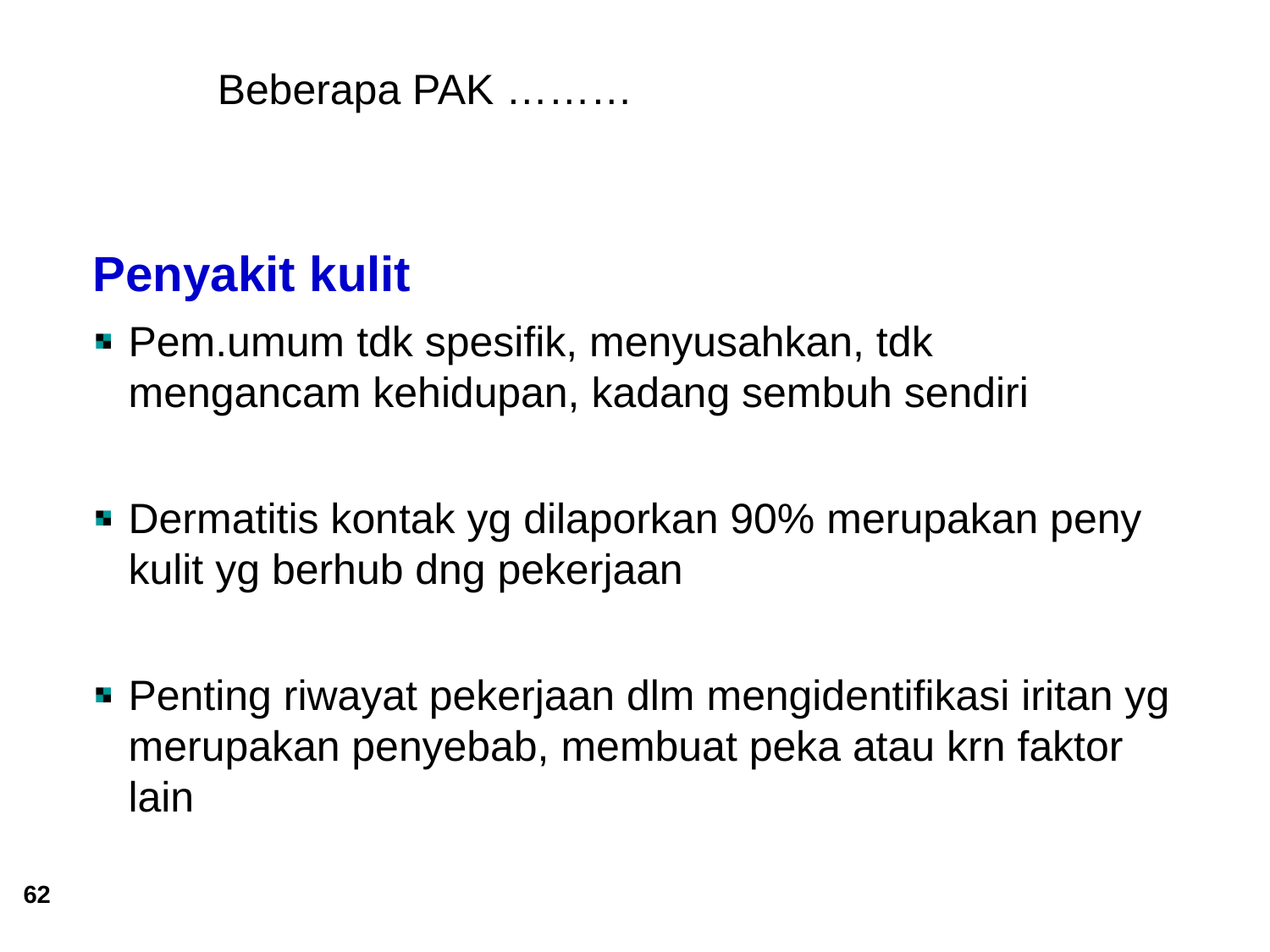

Beberapa PAK ………
Penyakit kulit
Pem.umum tdk spesifik, menyusahkan, tdk mengancam kehidupan, kadang sembuh sendiri

Dermatitis kontak yg dilaporkan 90% merupakan peny kulit yg berhub dng pekerjaan

Penting riwayat pekerjaan dlm mengidentifikasi iritan yg merupakan penyebab, membuat peka atau krn faktor lain
62